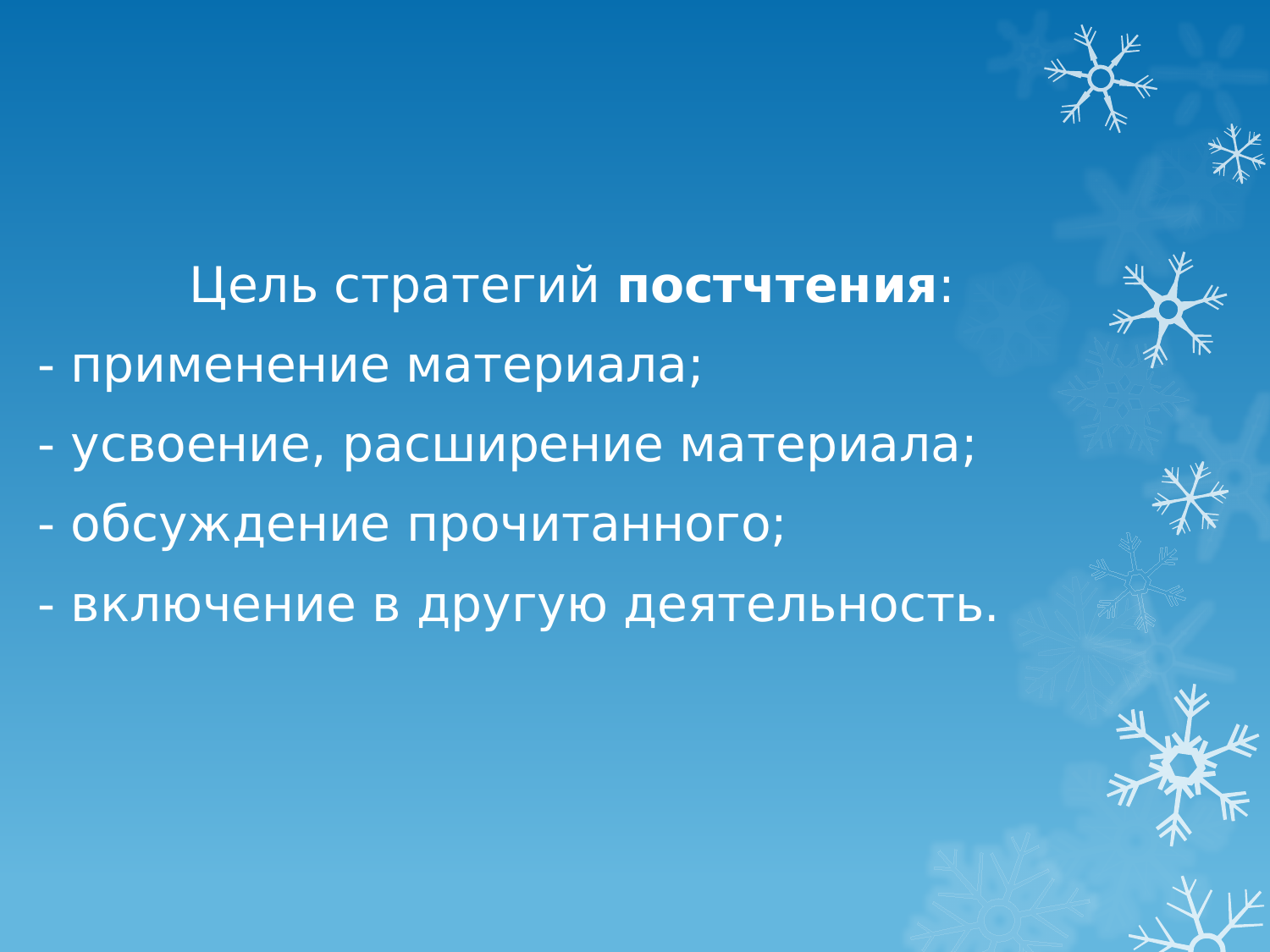

Цель стратегий постчтения:
- применение материала;
- усвоение, расширение материала;
- обсуждение прочитанного;
- включение в другую деятельность.